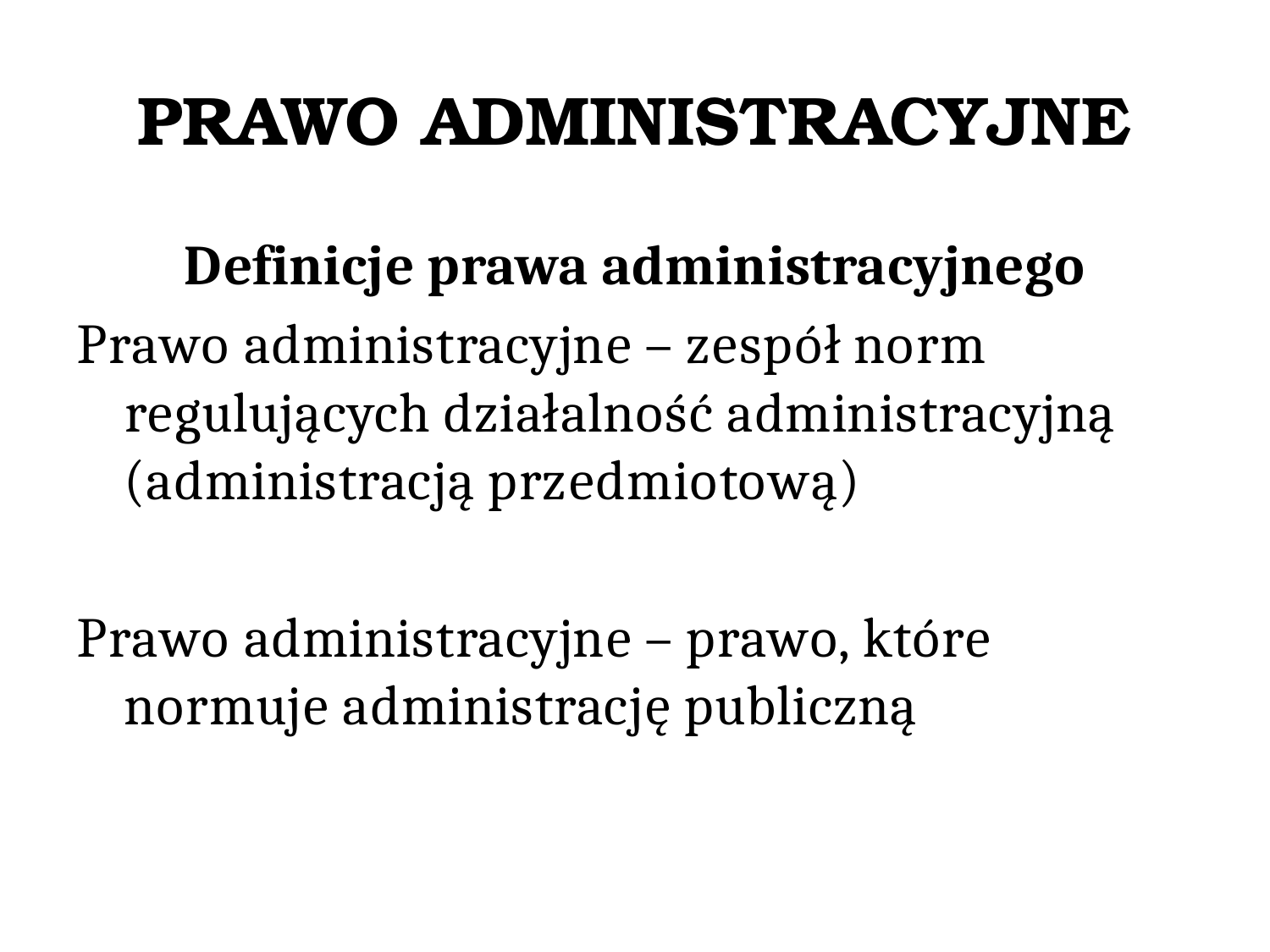

# PRAWO ADMINISTRACYJNE
Definicje prawa administracyjnego
Prawo administracyjne – zespół norm regulujących działalność administracyjną (administracją przedmiotową)

Prawo administracyjne – prawo, które normuje administrację publiczną